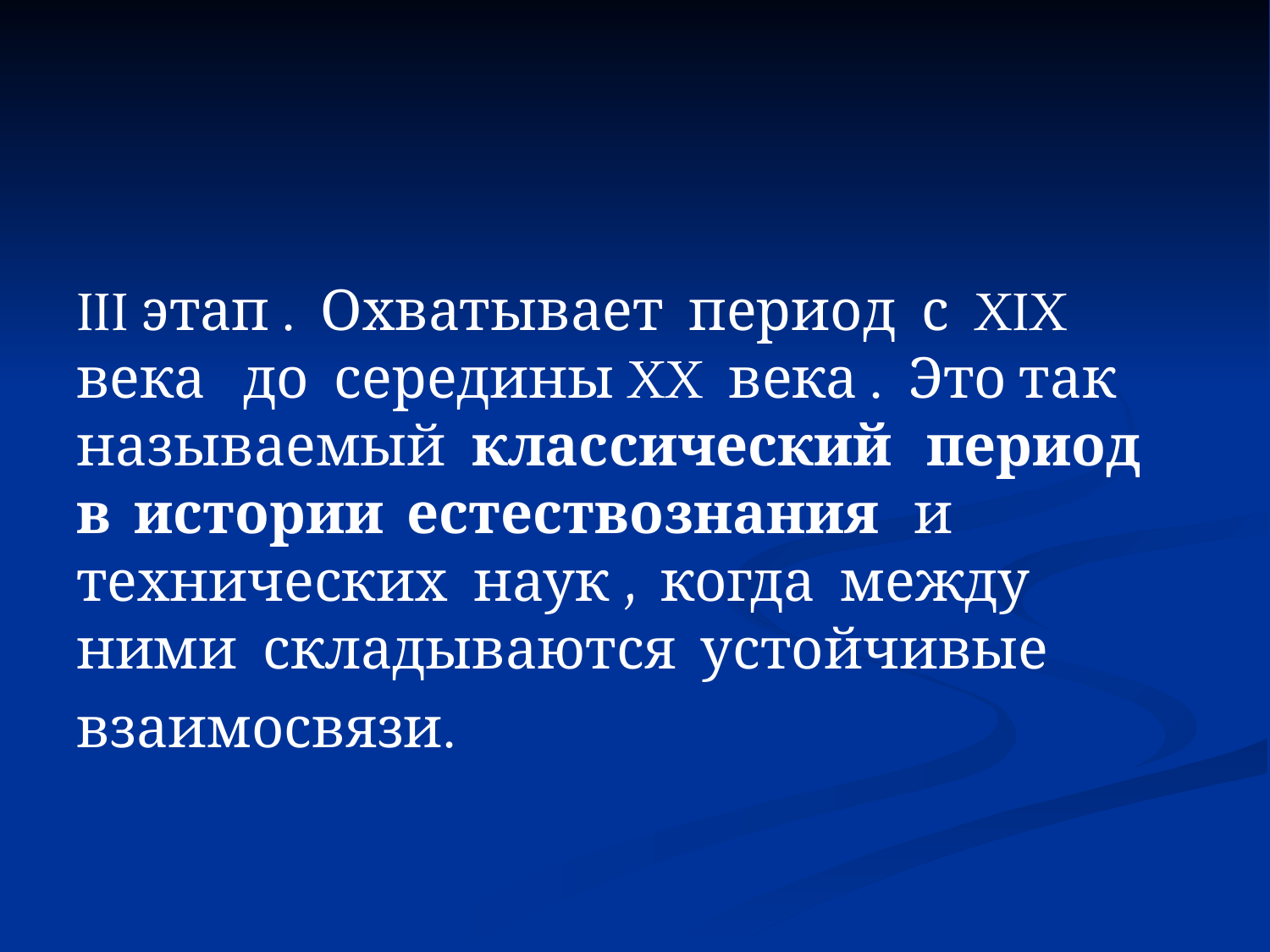

III этап .  Охватывает  период  с  XIX  века   до  середины XX  века .  Это так  называемый  классический   период  в  истории  естествознания   и  технических  наук ,  когда  между   ними  складываются  устойчивые
взаимосвязи.